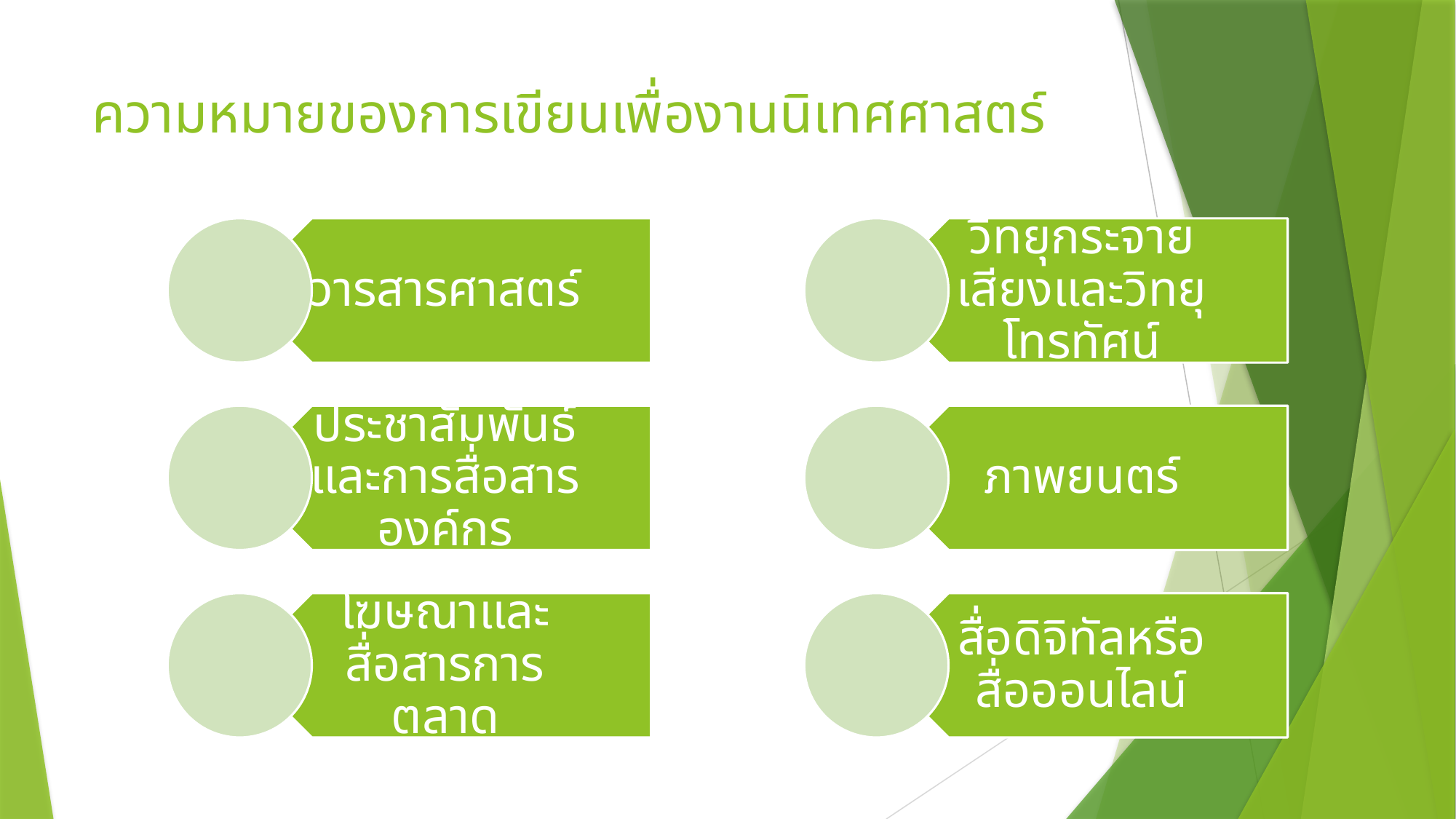

# ความหมายของการเขียนเพื่องานนิเทศศาสตร์
วารสารศาสตร์
ประชาสัมพันธ์และการสื่อสารองค์กร
โฆษณาและสื่อสารการตลาด
วิทยุกระจายเสียงและวิทยุโทรทัศน์
ภาพยนตร์
สื่อดิจิทัลหรือสื่อออนไลน์